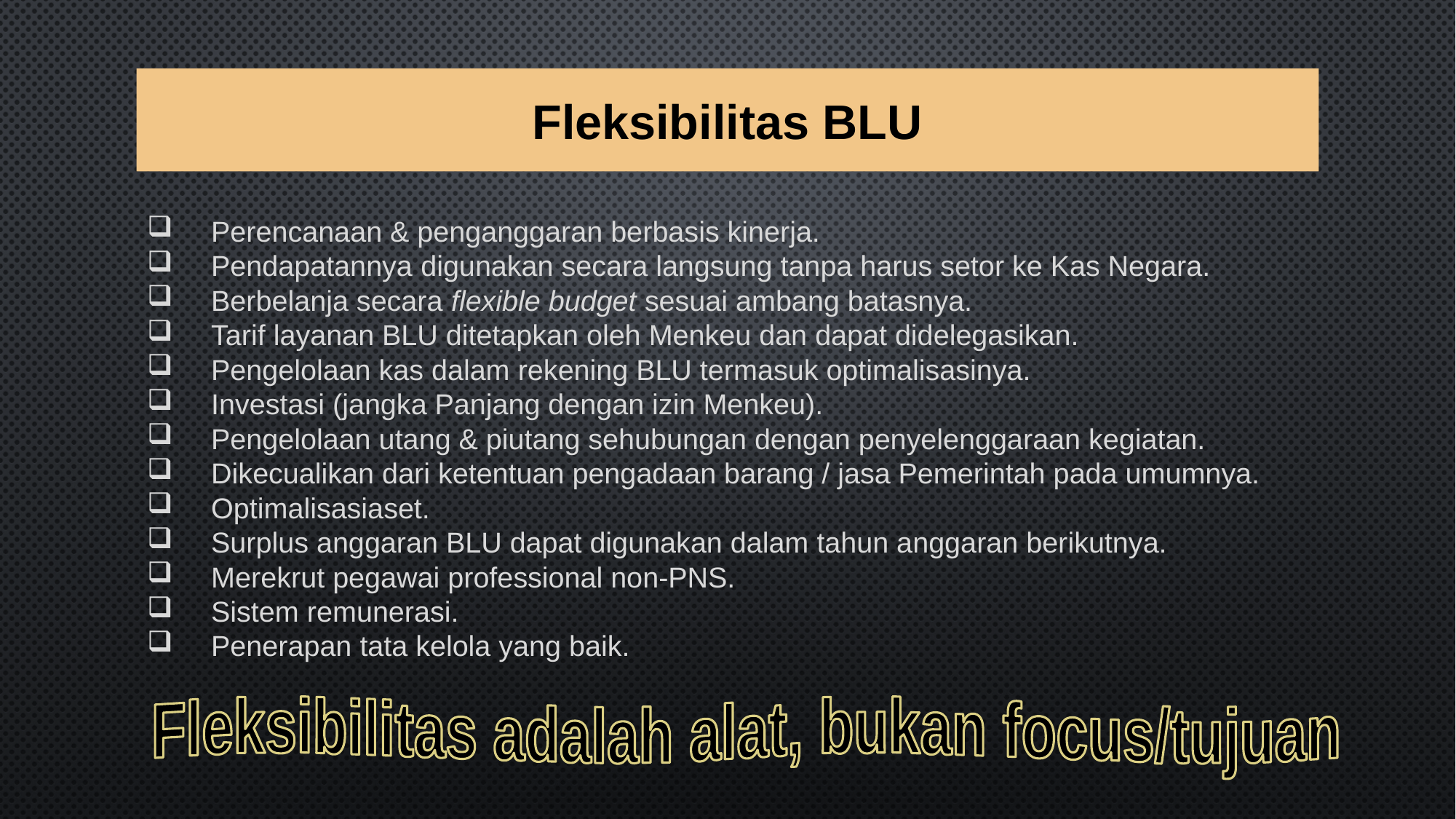

# Fleksibilitas BLU
Perencanaan & penganggaran berbasis kinerja.
Pendapatannya digunakan secara langsung tanpa harus setor ke Kas Negara.
Berbelanja secara flexible budget sesuai ambang batasnya.
Tarif layanan BLU ditetapkan oleh Menkeu dan dapat didelegasikan.
Pengelolaan kas dalam rekening BLU termasuk optimalisasinya.
Investasi (jangka Panjang dengan izin Menkeu).
Pengelolaan utang & piutang sehubungan dengan penyelenggaraan kegiatan.
Dikecualikan dari ketentuan pengadaan barang / jasa Pemerintah pada umumnya.
Optimalisasiaset.
Surplus anggaran BLU dapat digunakan dalam tahun anggaran berikutnya.
Merekrut pegawai professional non-PNS.
Sistem remunerasi.
Penerapan tata kelola yang baik.
Fleksibilitas adalah alat, bukan focus/tujuan